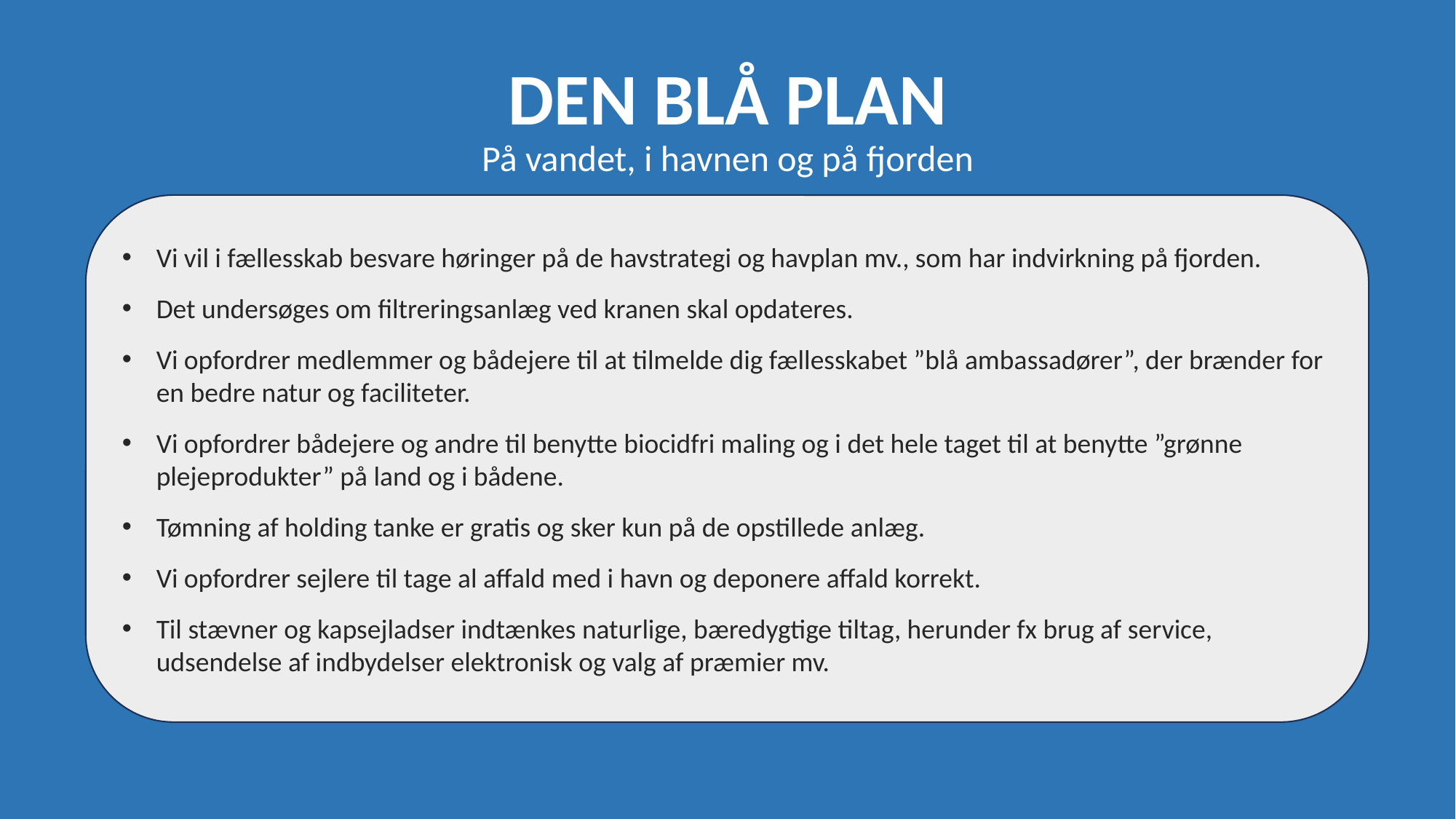

DEN BLÅ PLAN
På vandet, i havnen og på fjorden
Vi vil i fællesskab besvare høringer på de havstrategi og havplan mv., som har indvirkning på fjorden.
Det undersøges om filtreringsanlæg ved kranen skal opdateres.
Vi opfordrer medlemmer og bådejere til at tilmelde dig fællesskabet ”blå ambassadører”, der brænder for en bedre natur og faciliteter.
Vi opfordrer bådejere og andre til benytte biocidfri maling og i det hele taget til at benytte ”grønne plejeprodukter” på land og i bådene.
Tømning af holding tanke er gratis og sker kun på de opstillede anlæg.
Vi opfordrer sejlere til tage al affald med i havn og deponere affald korrekt.
Til stævner og kapsejladser indtænkes naturlige, bæredygtige tiltag, herunder fx brug af service, udsendelse af indbydelser elektronisk og valg af præmier mv.